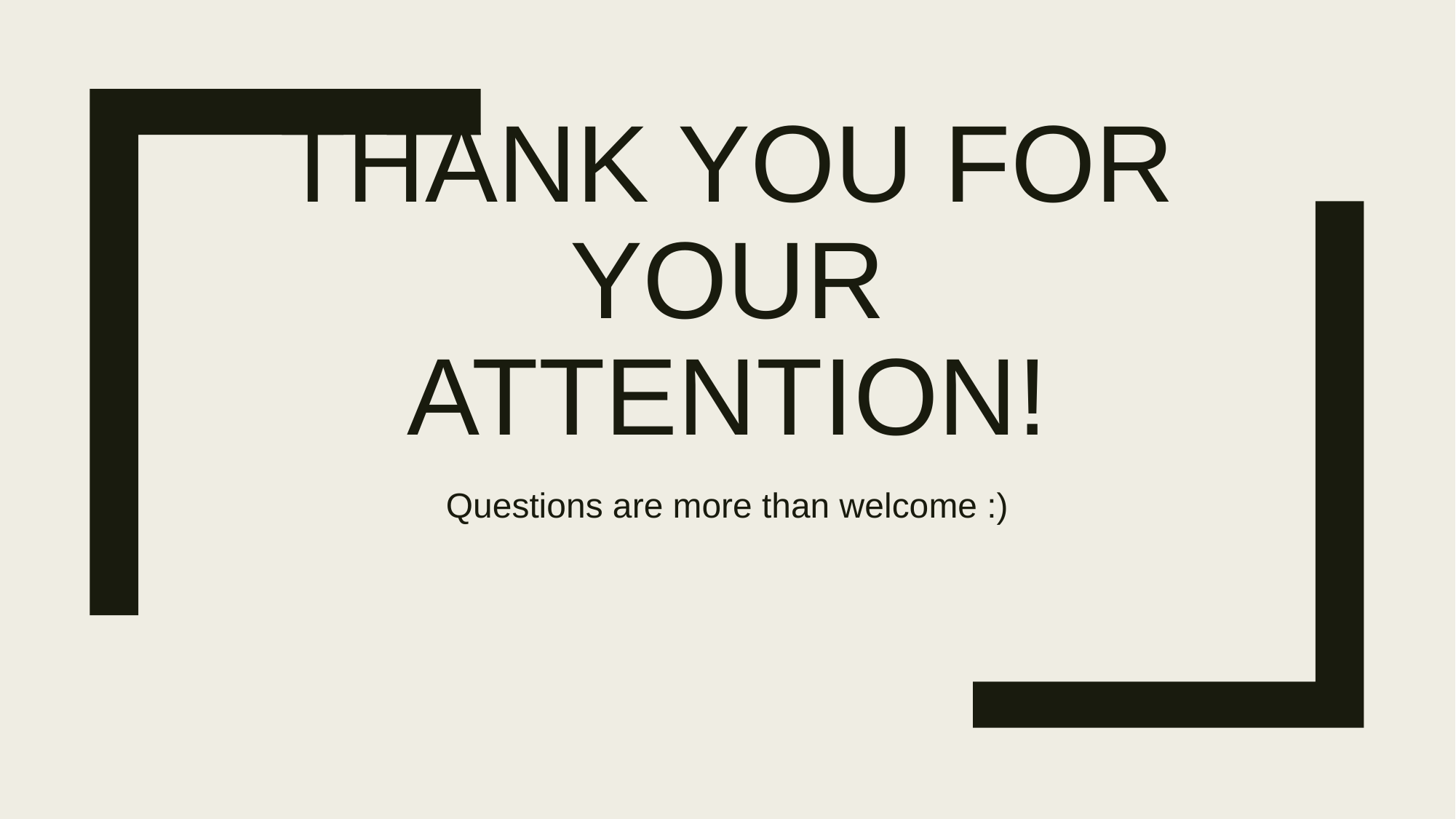

# Thank you for your attention!
Questions are more than welcome :)